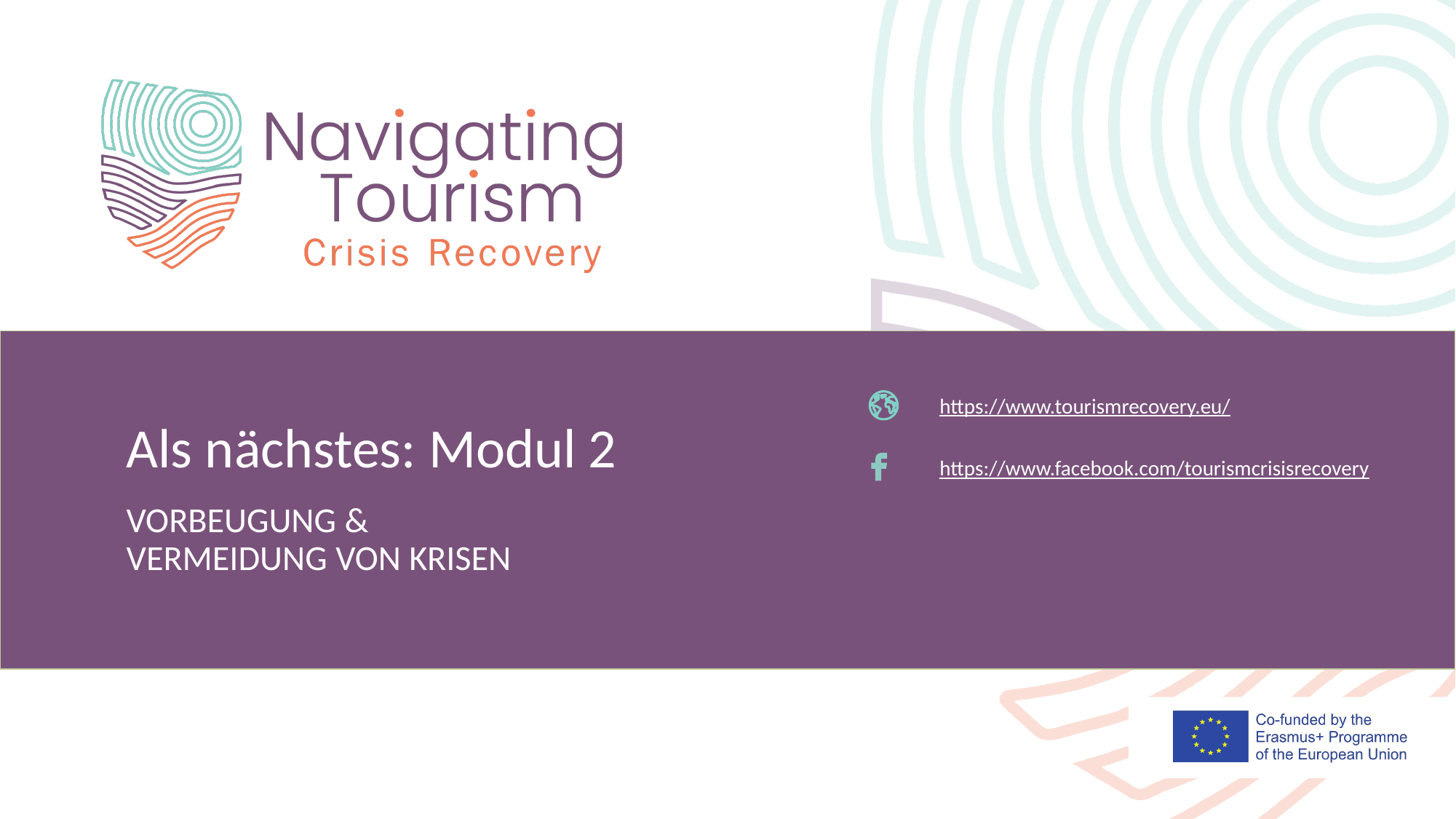

https://www.tourismrecovery.eu/

Als nächstes: Modul 2
https://www.facebook.com/tourismcrisisrecovery

Vorbeugung &
Vermeidung von Krisen